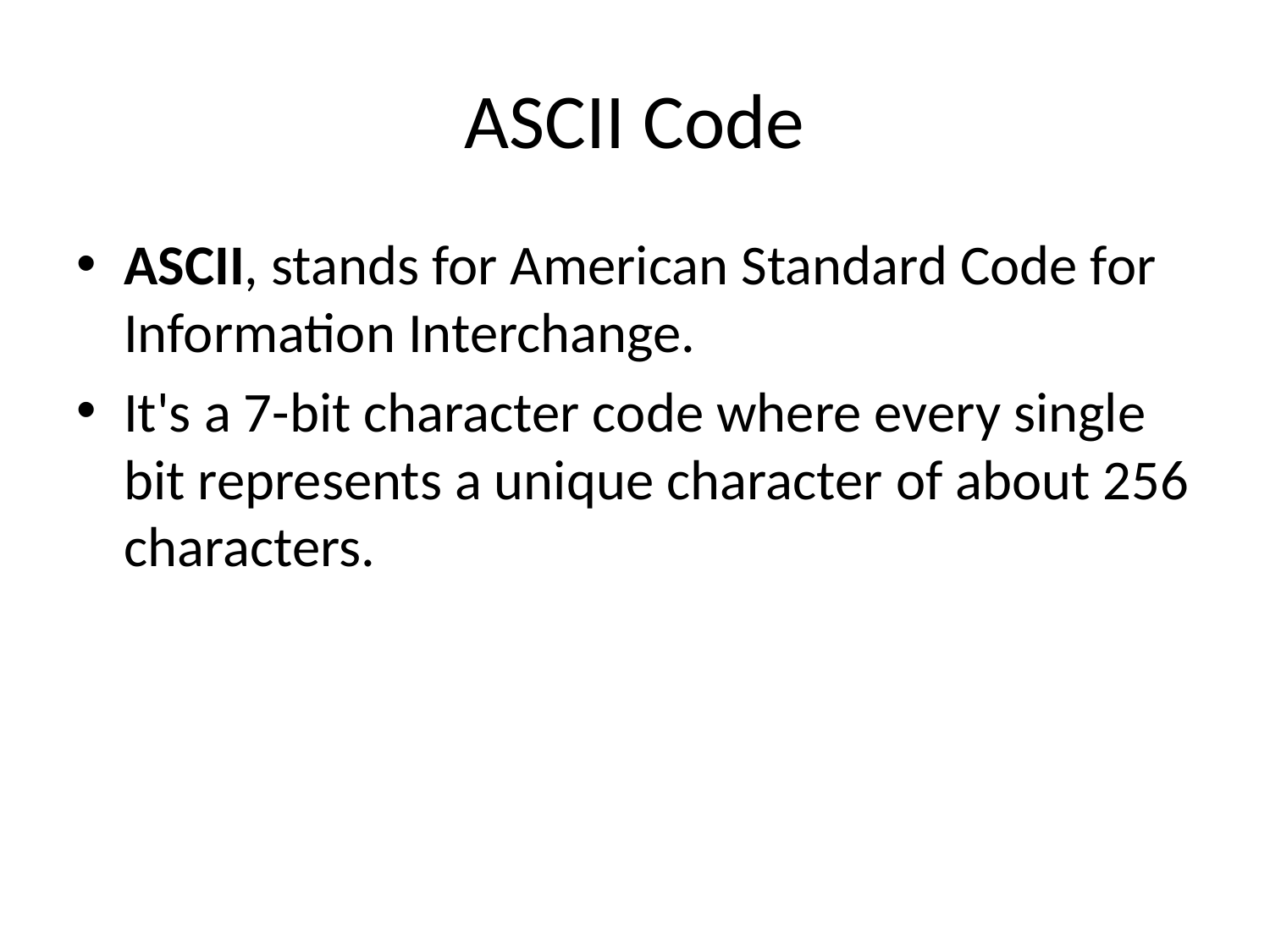

# ASCII Code
ASCII, stands for American Standard Code for Information Interchange.
It's a 7-bit character code where every single bit represents a unique character of about 256 characters.